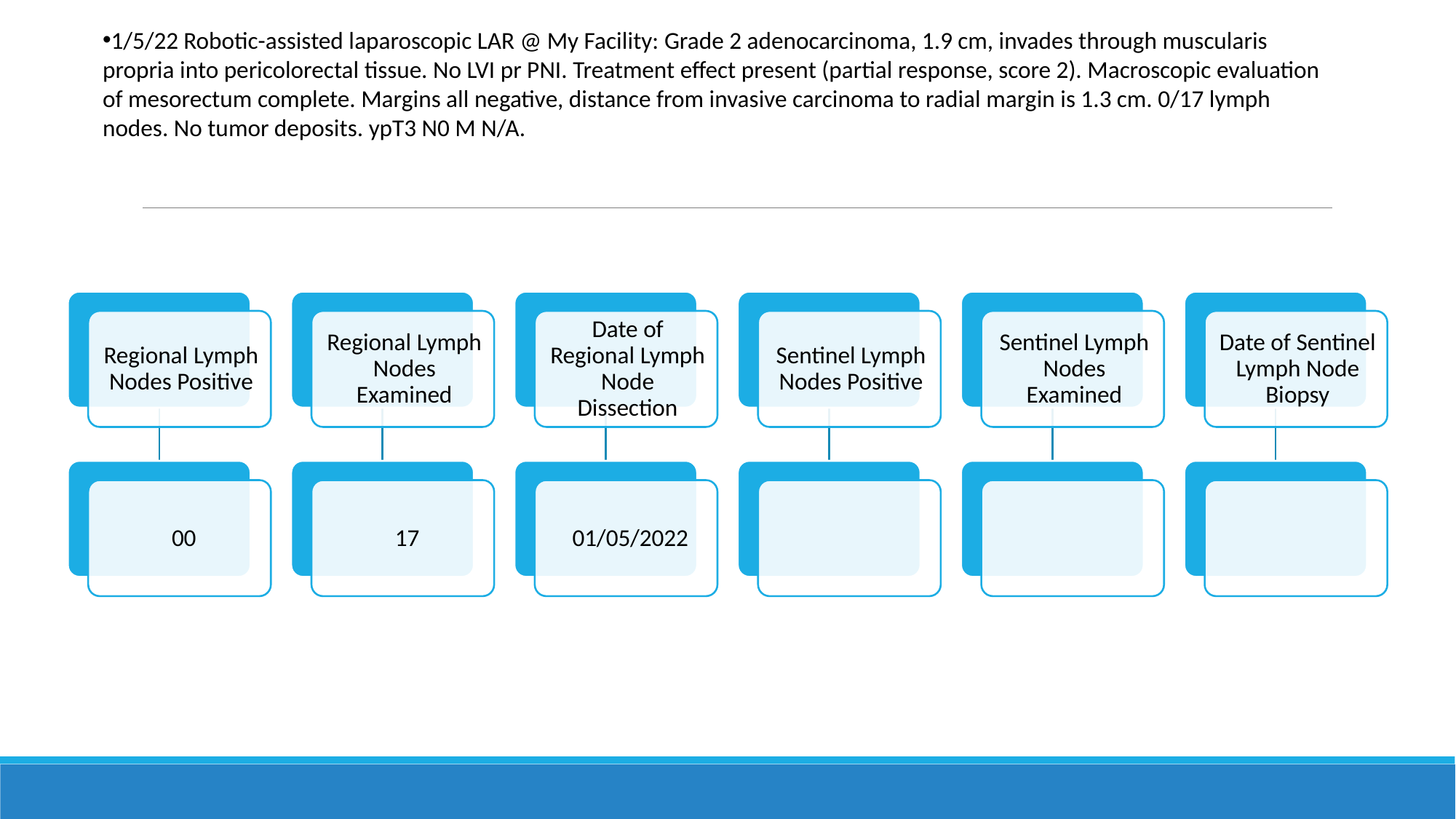

1/5/22 Robotic-assisted laparoscopic LAR @ My Facility: Grade 2 adenocarcinoma, 1.9 cm, invades through muscularis propria into pericolorectal tissue. No LVI pr PNI. Treatment effect present (partial response, score 2). Macroscopic evaluation of mesorectum complete. Margins all negative, distance from invasive carcinoma to radial margin is 1.3 cm. 0/17 lymph nodes. No tumor deposits. ypT3 N0 M N/A.
Regional Lymph Nodes Positive
 00
Regional Lymph Nodes Examined
 17
Date of Regional Lymph Node Dissection
 01/05/2022
Sentinel Lymph Nodes Positive

Sentinel Lymph Nodes Examined

Date of Sentinel Lymph Node Biopsy